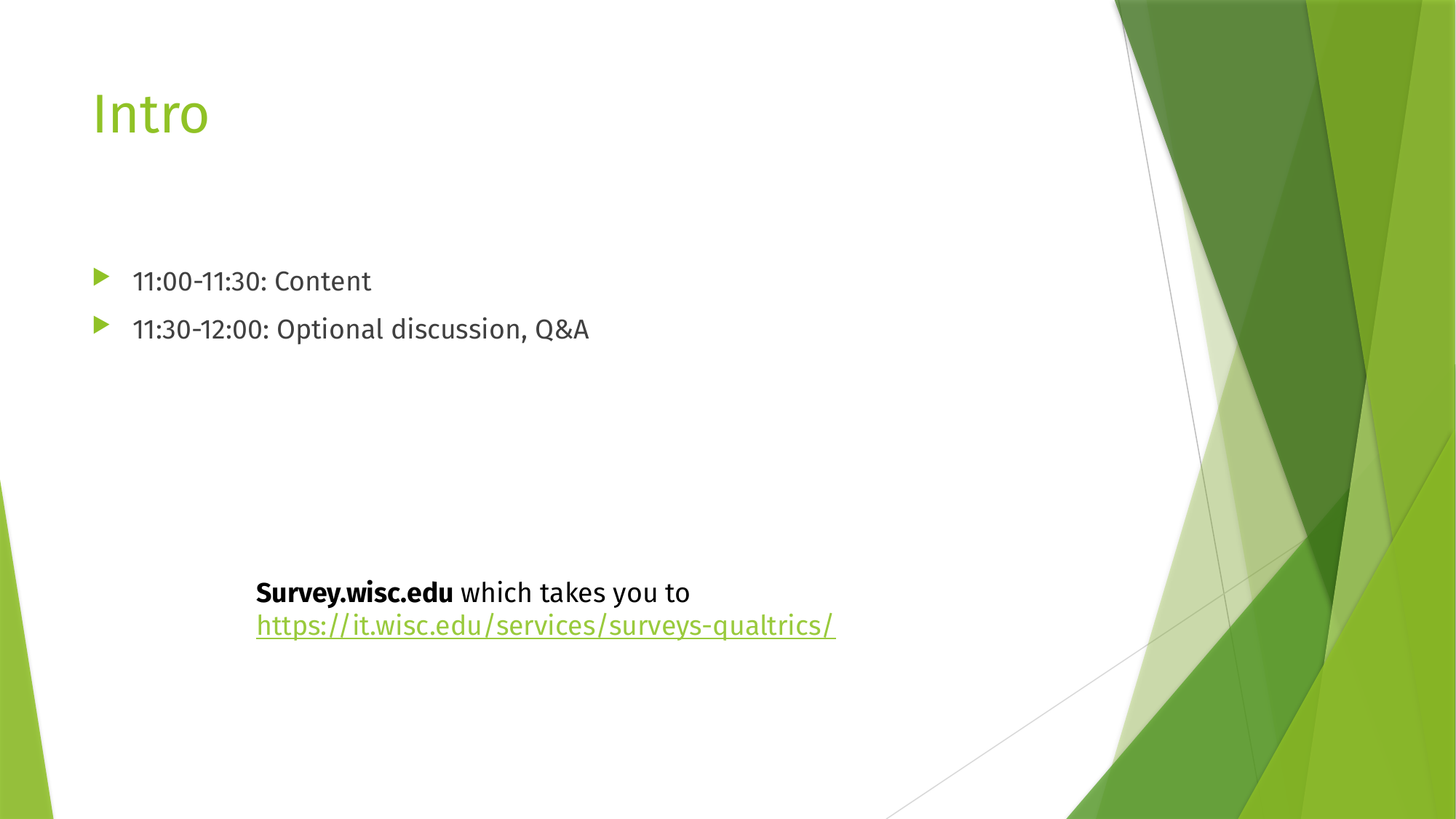

# Intro
11:00-11:30: Content
11:30-12:00: Optional discussion, Q&A
Survey.wisc.edu which takes you to https://it.wisc.edu/services/surveys-qualtrics/